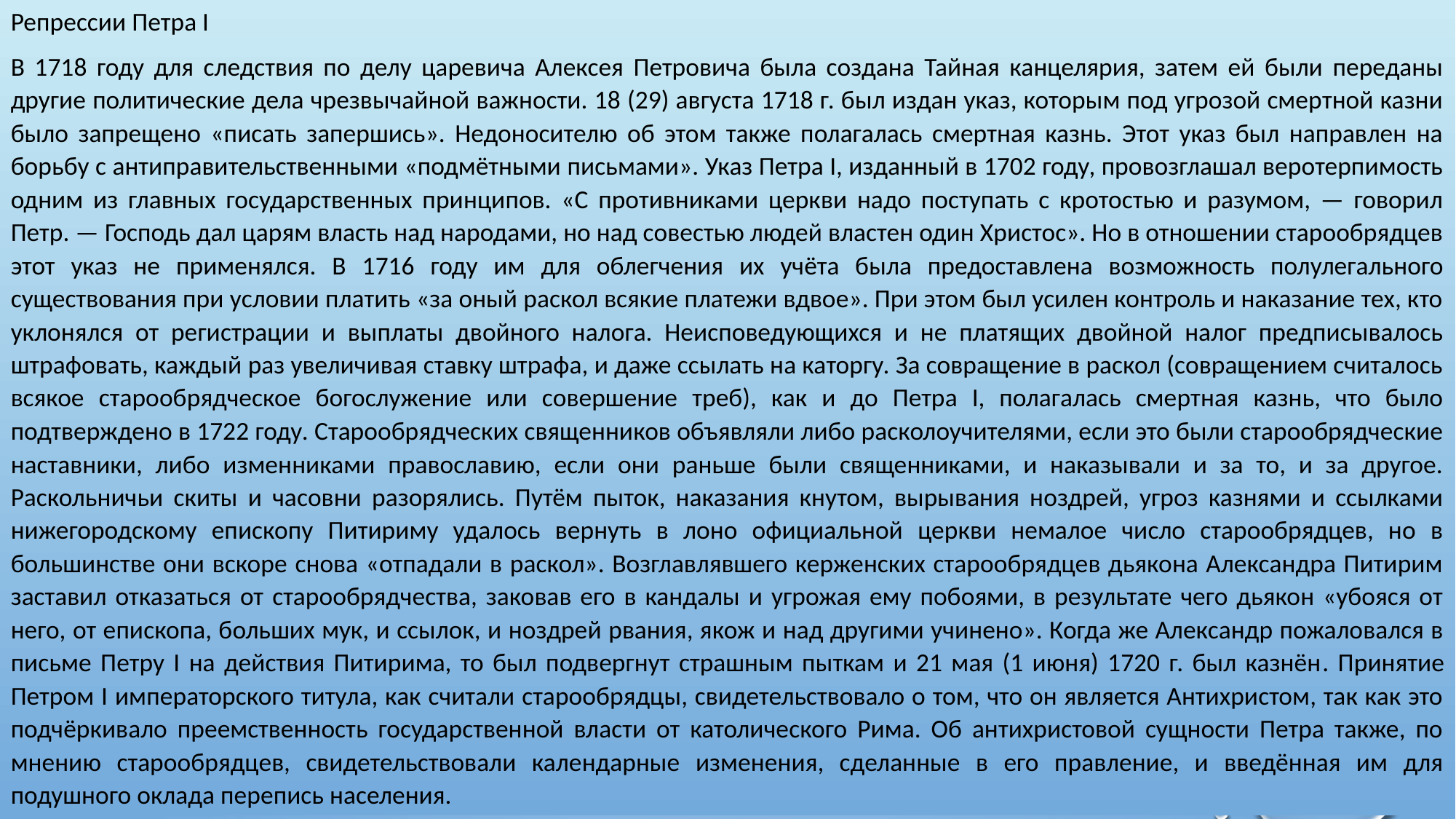

Репрессии Петра I
В 1718 году для следствия по делу царевича Алексея Петровича была создана Тайная канцелярия, затем ей были переданы другие политические дела чрезвычайной важности. 18 (29) августа 1718 г. был издан указ, которым под угрозой смертной казни было запрещено «писать запершись». Недоносителю об этом также полагалась смертная казнь. Этот указ был направлен на борьбу с антиправительственными «подмётными письмами». Указ Петра I, изданный в 1702 году, провозглашал веротерпимость одним из главных государственных принципов. «С противниками церкви надо поступать с кротостью и разумом, — говорил Петр. — Господь дал царям власть над народами, но над совестью людей властен один Христос». Но в отношении старообрядцев этот указ не применялся. В 1716 году им для облегчения их учёта была предоставлена возможность полулегального существования при условии платить «за оный раскол всякие платежи вдвое». При этом был усилен контроль и наказание тех, кто уклонялся от регистрации и выплаты двойного налога. Неисповедующихся и не платящих двойной налог предписывалось штрафовать, каждый раз увеличивая ставку штрафа, и даже ссылать на каторгу. За совращение в раскол (совращением считалось всякое старообрядческое богослужение или совершение треб), как и до Петра I, полагалась смертная казнь, что было подтверждено в 1722 году. Старообрядческих священников объявляли либо расколоучителями, если это были старообрядческие наставники, либо изменниками православию, если они раньше были священниками, и наказывали и за то, и за другое. Раскольничьи скиты и часовни разорялись. Путём пыток, наказания кнутом, вырывания ноздрей, угроз казнями и ссылками нижегородскому епископу Питириму удалось вернуть в лоно официальной церкви немалое число старообрядцев, но в большинстве они вскоре снова «отпадали в раскол». Возглавлявшего керженских старообрядцев дьякона Александра Питирим заставил отказаться от старообрядчества, заковав его в кандалы и угрожая ему побоями, в результате чего дьякон «убояся от него, от епископа, больших мук, и ссылок, и ноздрей рвания, якож и над другими учинено». Когда же Александр пожаловался в письме Петру I на действия Питирима, то был подвергнут страшным пыткам и 21 мая (1 июня) 1720 г. был казнён. Принятие Петром I императорского титула, как считали старообрядцы, свидетельствовало о том, что он является Антихристом, так как это подчёркивало преемственность государственной власти от католического Рима. Об антихристовой сущности Петра также, по мнению старообрядцев, свидетельствовали календарные изменения, сделанные в его правление, и введённая им для подушного оклада перепись населения.